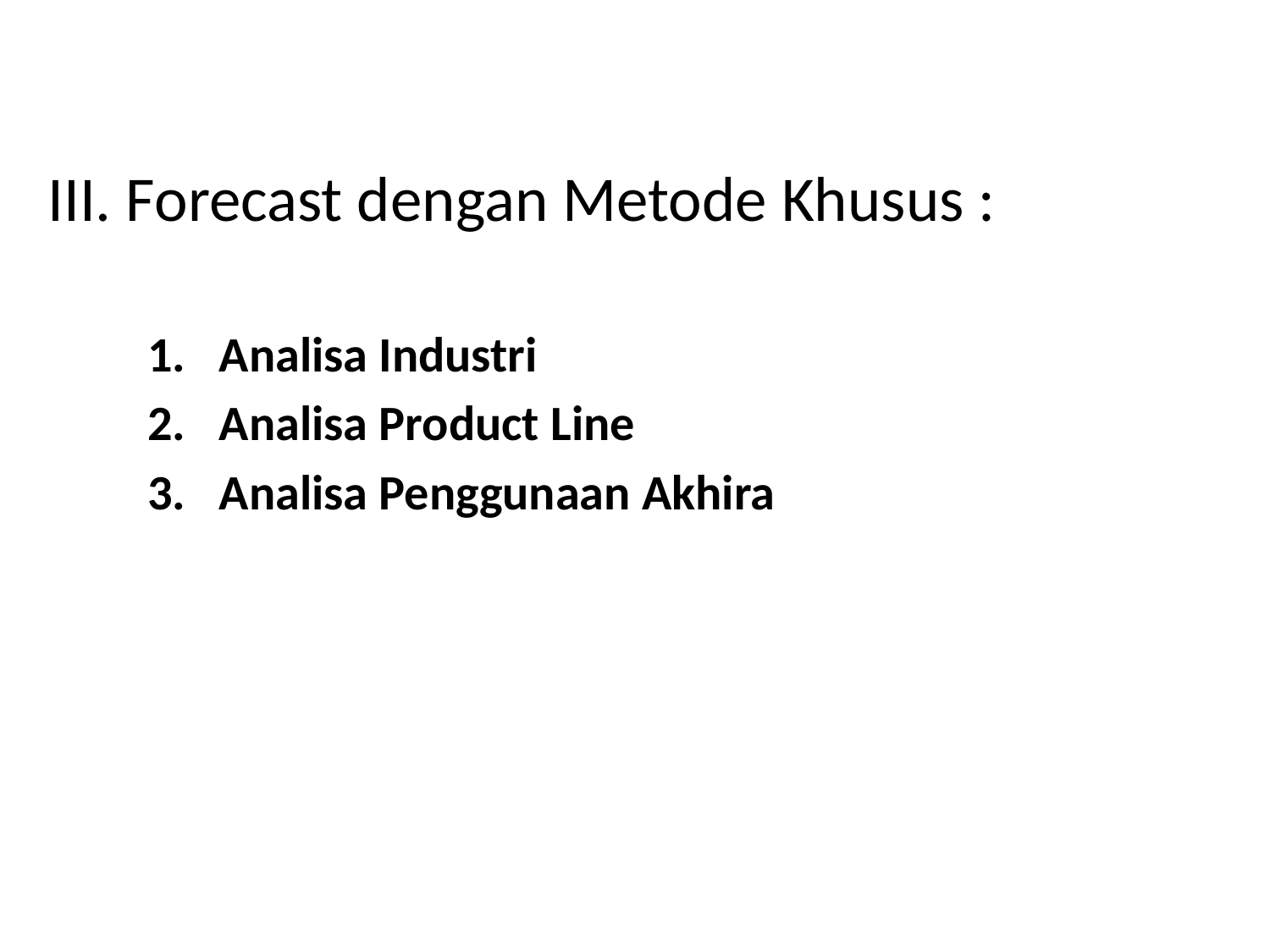

# III. Forecast dengan Metode Khusus :
Analisa Industri
Analisa Product Line
Analisa Penggunaan Akhira